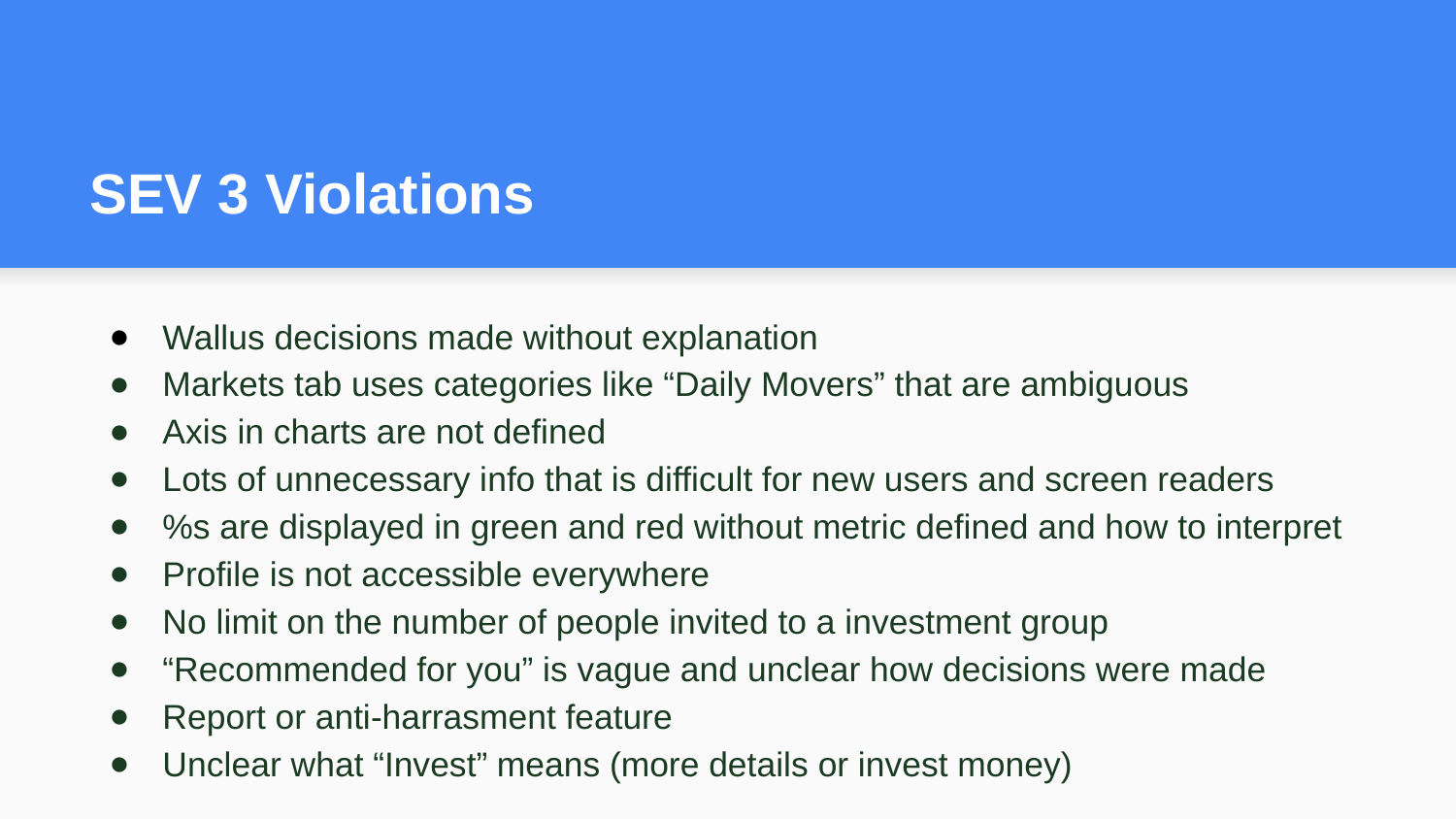

# SEV 3 Violations
Wallus decisions made without explanation
Markets tab uses categories like “Daily Movers” that are ambiguous
Axis in charts are not defined
Lots of unnecessary info that is difficult for new users and screen readers
%s are displayed in green and red without metric defined and how to interpret
Profile is not accessible everywhere
No limit on the number of people invited to a investment group
“Recommended for you” is vague and unclear how decisions were made
Report or anti-harrasment feature
Unclear what “Invest” means (more details or invest money)